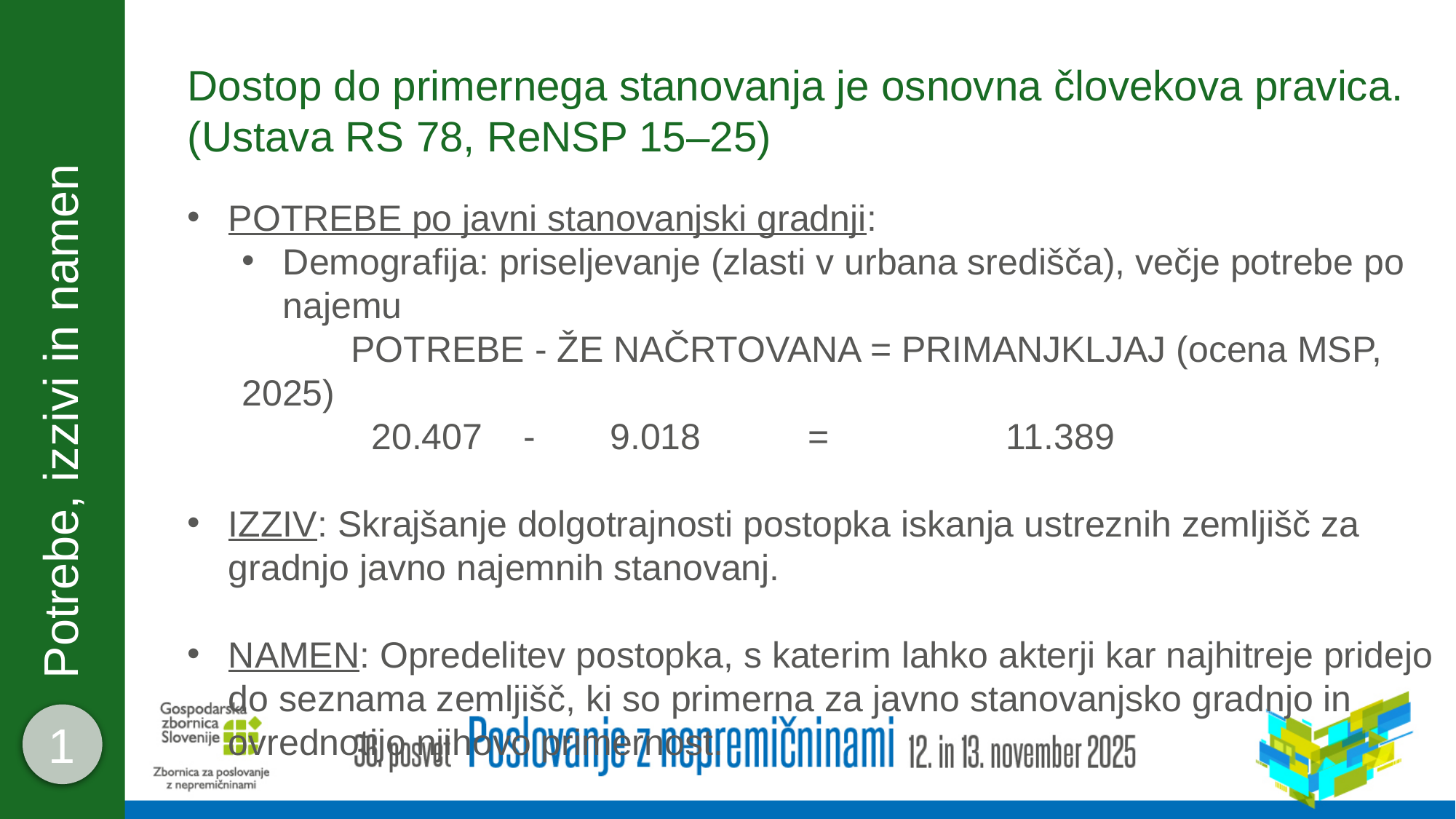

Dostop do primernega stanovanja je osnovna človekova pravica.
(Ustava RS 78, ReNSP 15–25)
POTREBE po javni stanovanjski gradnji:
Demografija: priseljevanje (zlasti v urbana središča), večje potrebe po najemu
	POTREBE - ŽE NAČRTOVANA = PRIMANJKLJAJ (ocena MSP, 2025)
	  20.407    - 	    9.018 	  =       	11.389

IZZIV: Skrajšanje dolgotrajnosti postopka iskanja ustreznih zemljišč za gradnjo javno najemnih stanovanj.

NAMEN: Opredelitev postopka, s katerim lahko akterji kar najhitreje pridejo do seznama zemljišč, ki so primerna za javno stanovanjsko gradnjo in ovrednotijo njihovo primernost.

# Potrebe, izzivi in namen

1